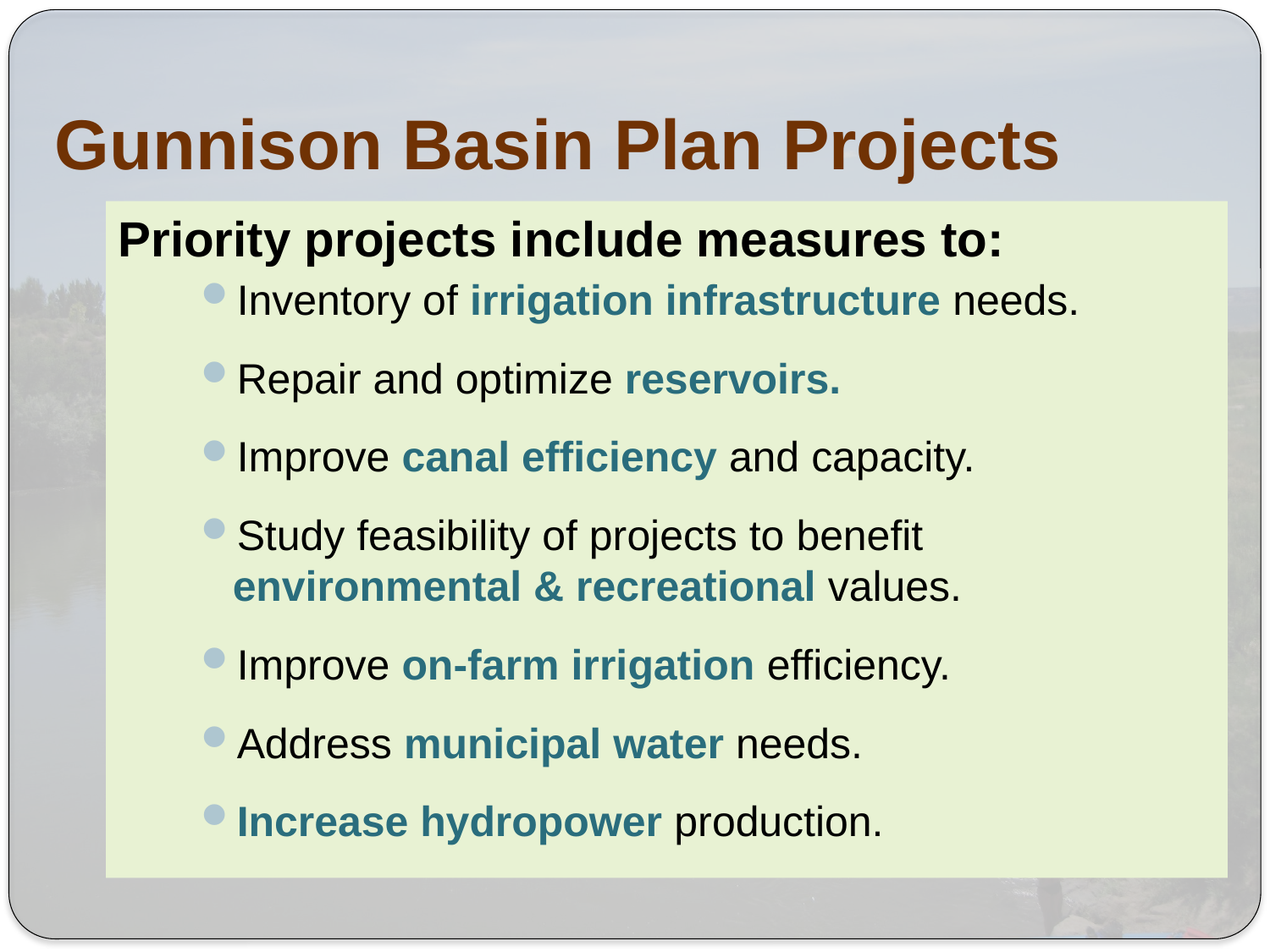

# Gunnison Basin Plan Projects
Priority projects include measures to:
Inventory of irrigation infrastructure needs.
Repair and optimize reservoirs.
Improve canal efficiency and capacity.
Study feasibility of projects to benefit environmental & recreational values.
Improve on-farm irrigation efficiency.
Address municipal water needs.
Increase hydropower production.